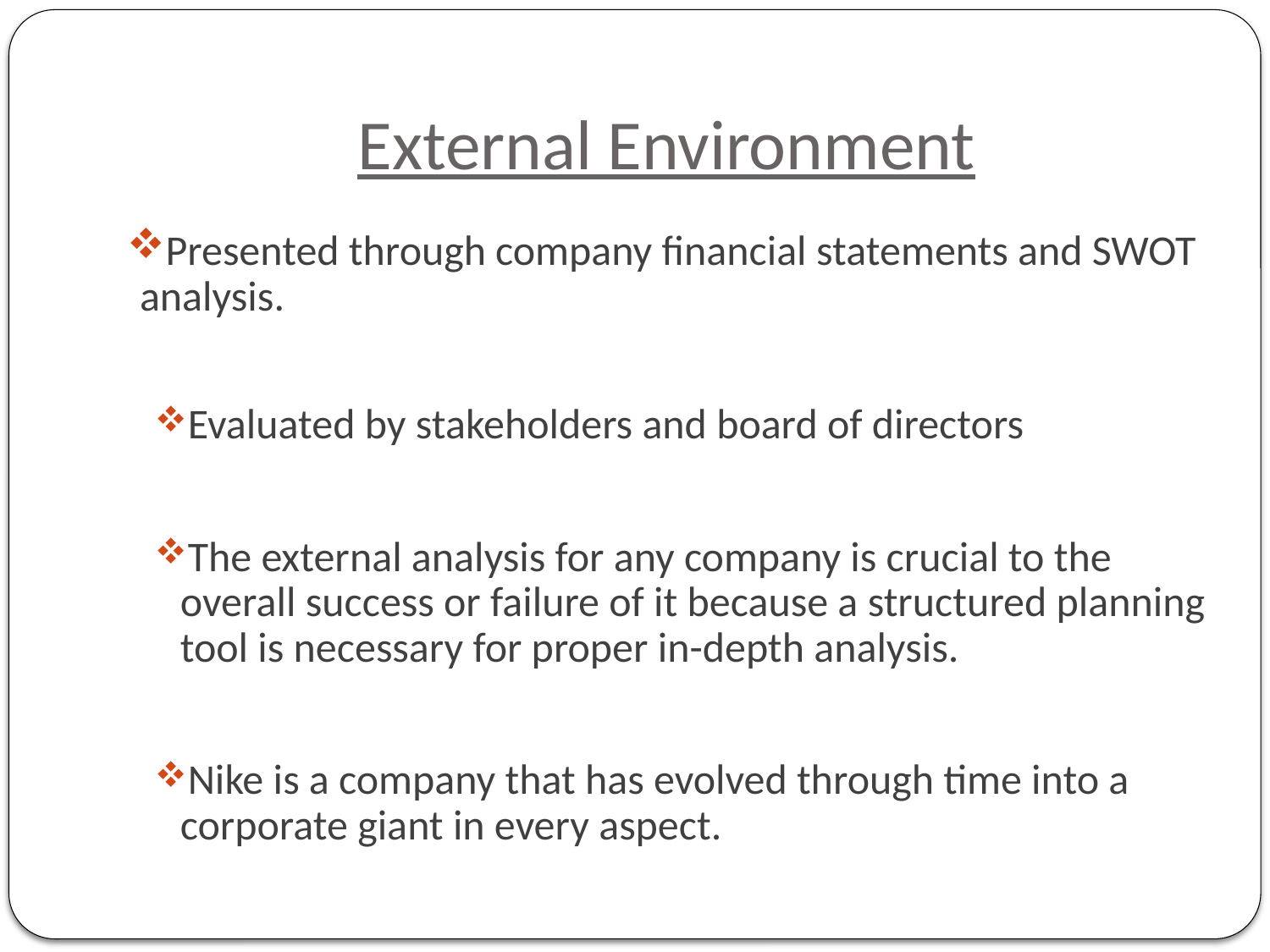

# External Environment
Presented through company financial statements and SWOT analysis.

Evaluated by stakeholders and board of directors

The external analysis for any company is crucial to the overall success or failure of it because a structured planning tool is necessary for proper in-depth analysis.

Nike is a company that has evolved through time into a corporate giant in every aspect.